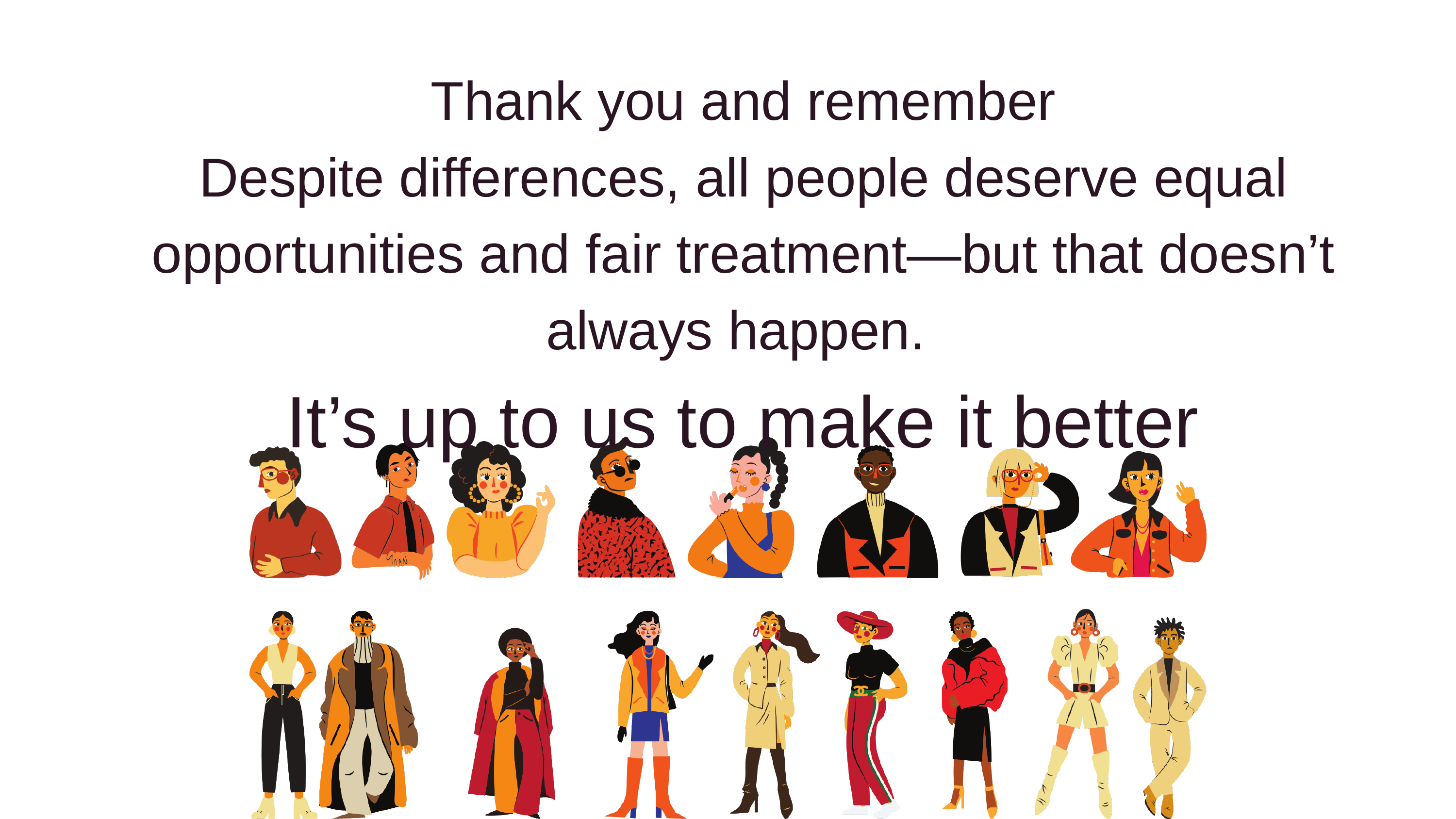

Thank you and remember
Despite differences, all people deserve equal opportunities and fair treatment—but that doesn’t always happen.
It’s up to us to make it better